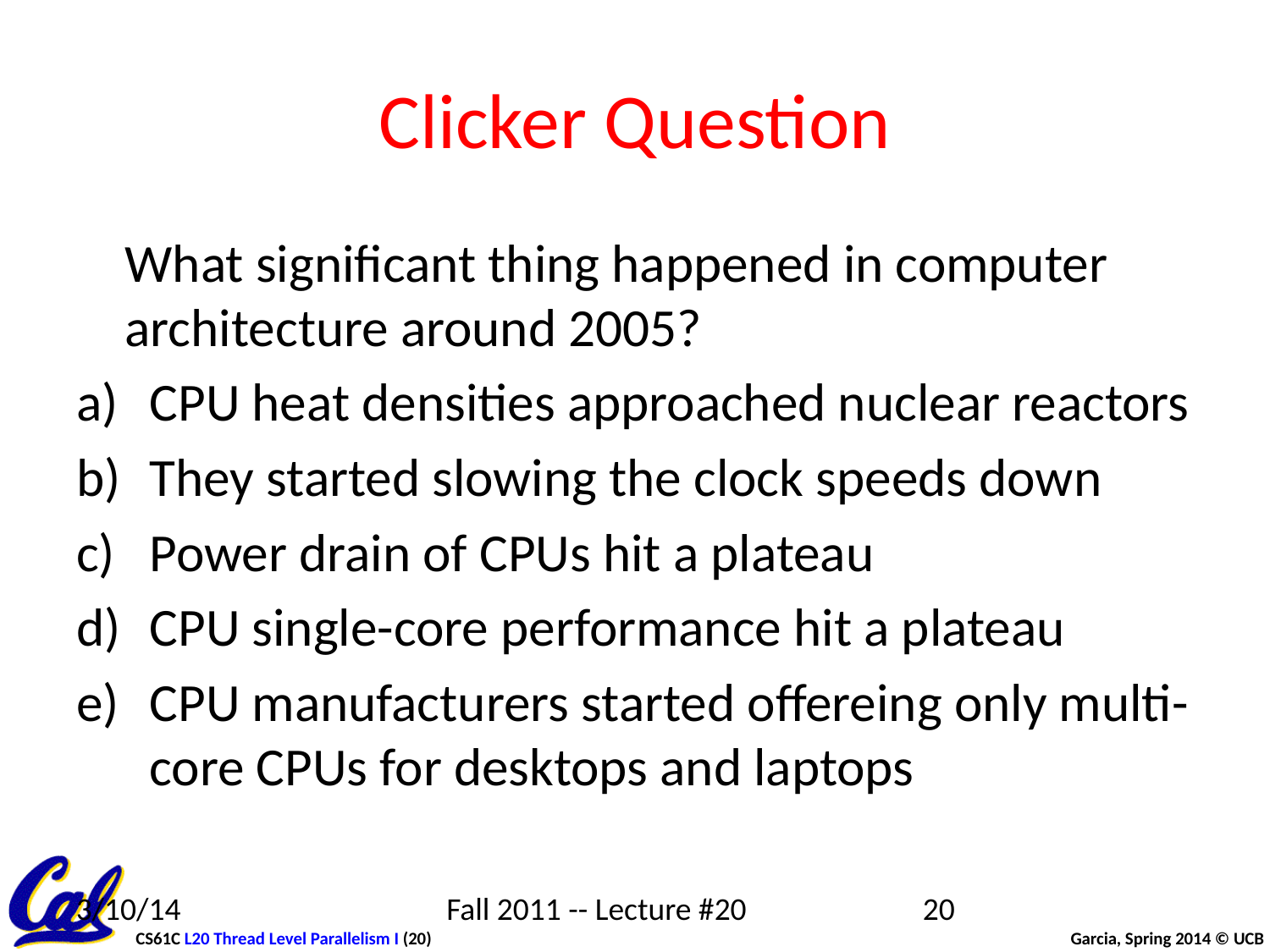

# Clicker Question
	What significant thing happened in computer architecture around 2005?
CPU heat densities approached nuclear reactors
They started slowing the clock speeds down
Power drain of CPUs hit a plateau
CPU single-core performance hit a plateau
CPU manufacturers started offereing only multi-core CPUs for desktops and laptops

3/10/14
Fall 2011 -- Lecture #20
20